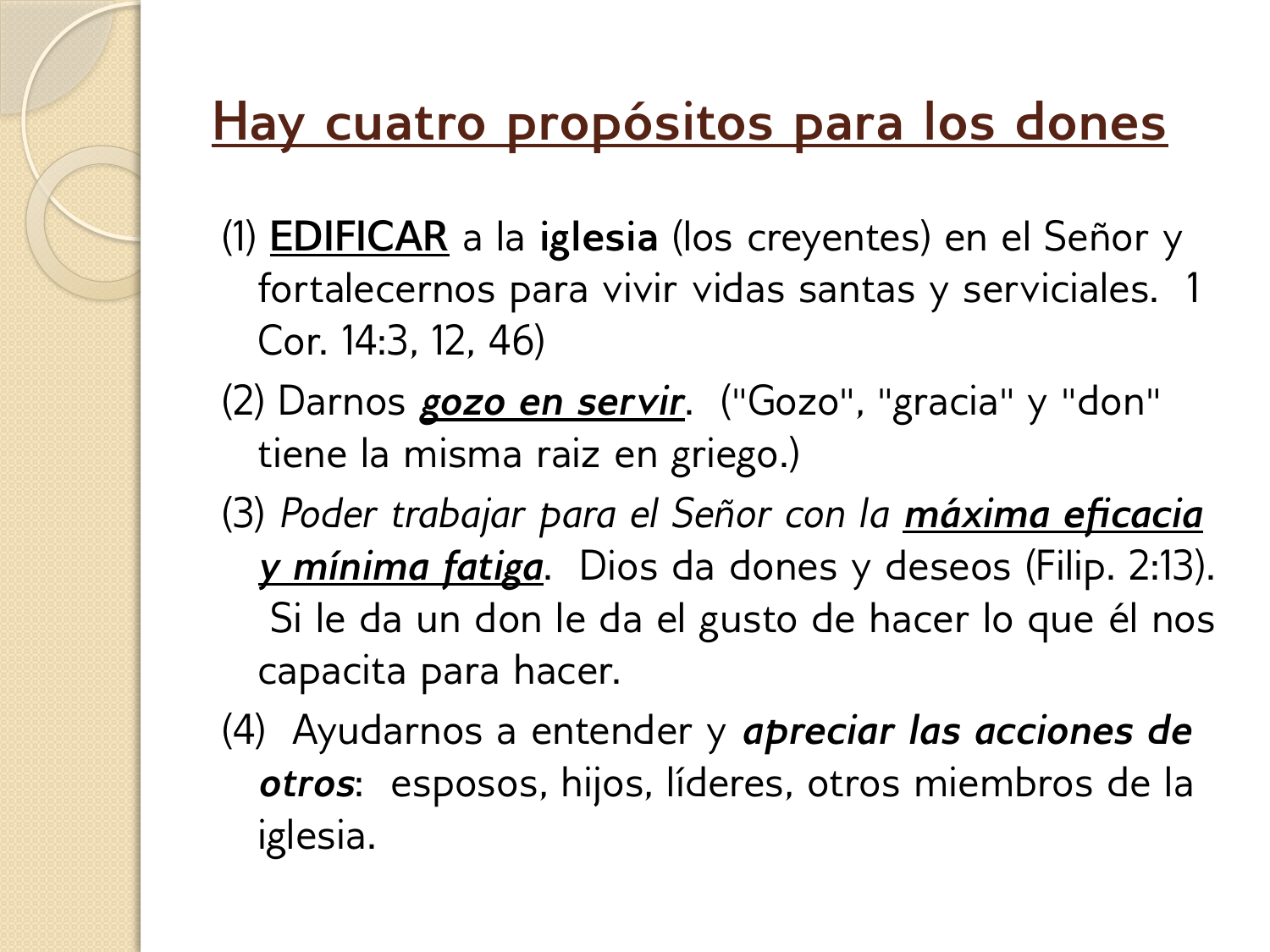

# Hay cuatro propósitos para los dones
(1) EDIFICAR a la iglesia (los creyentes) en el Señor y fortalecernos para vivir vidas santas y serviciales.  1 Cor. 14:3, 12, 46)
(2) Darnos gozo en servir.  ("Gozo", "gracia" y "don" tiene la misma raiz en griego.)
(3) Poder trabajar para el Señor con la máxima eficacia y mínima fatiga.  Dios da dones y deseos (Filip. 2:13).  Si le da un don le da el gusto de hacer lo que él nos capacita para hacer.
(4)  Ayudarnos a entender y apreciar las acciones de otros:  esposos, hijos, líderes, otros miembros de la iglesia.